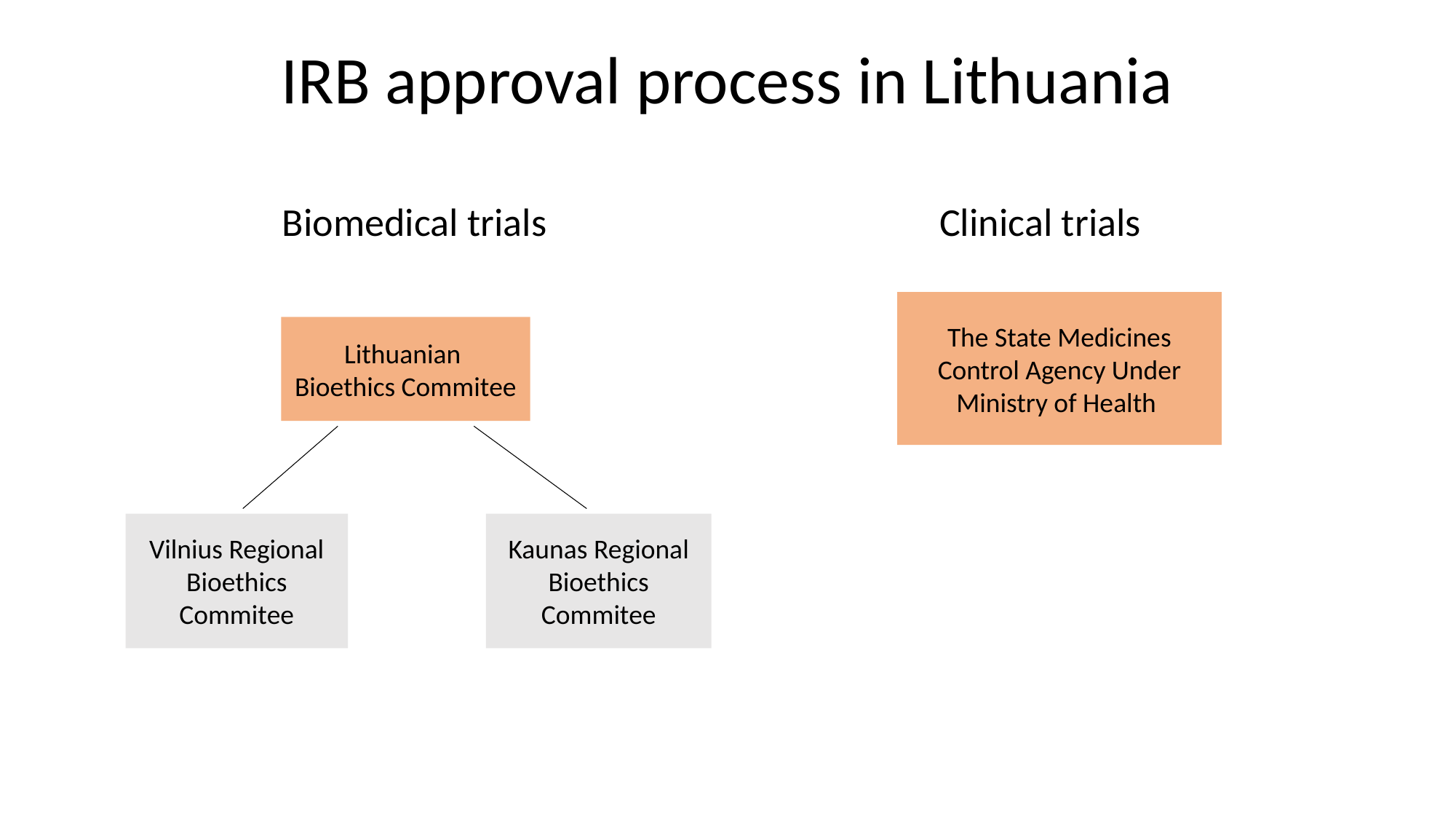

# IRB approval process in Lithuania
Biomedical trials
Clinical trials
The State Medicines Control Agency Under Ministry of Health
Lithuanian
Bioethics Commitee
Vilnius Regional Bioethics Commitee
Kaunas Regional Bioethics Commitee